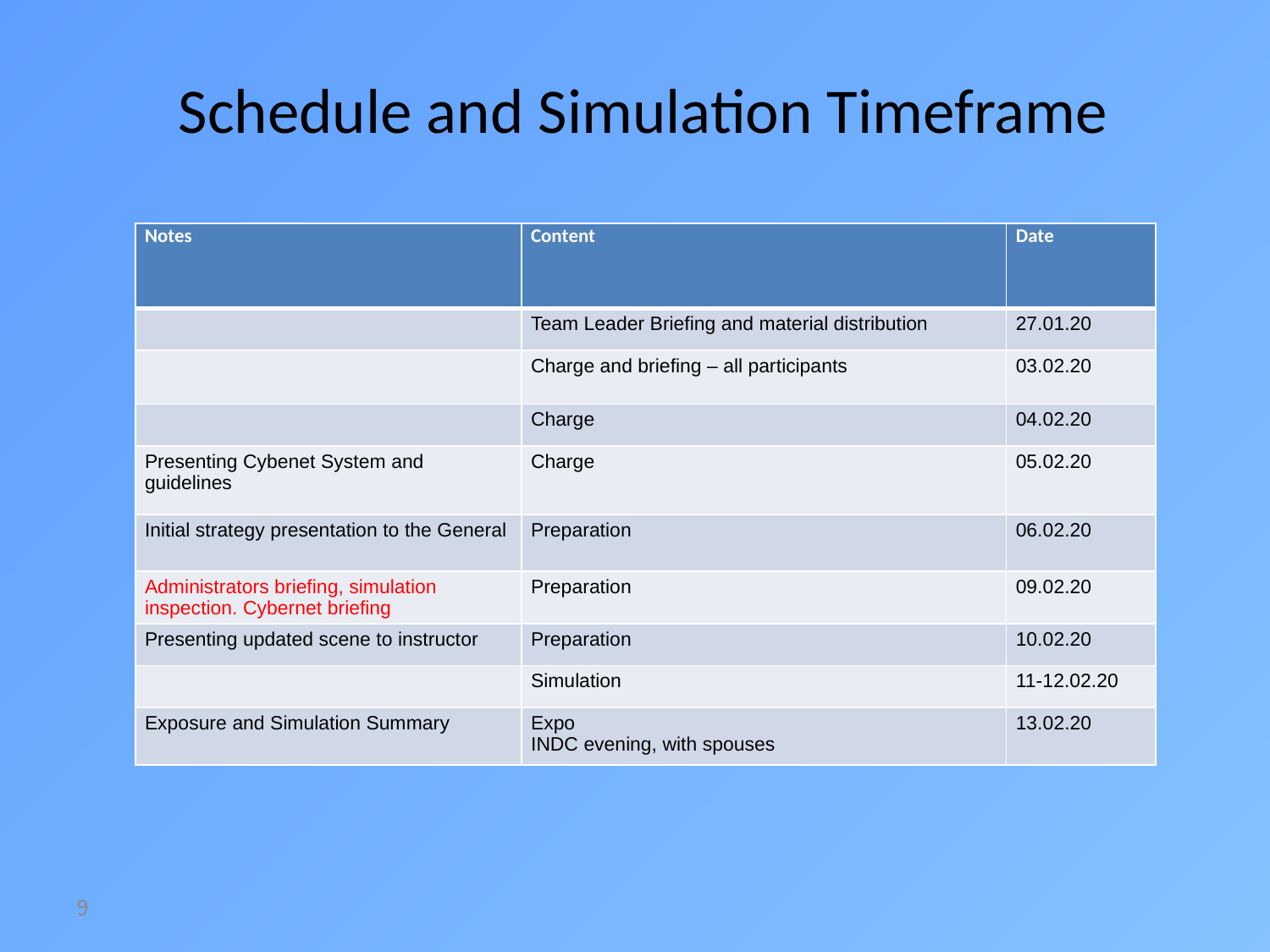

Schedule and Simulation Timeframe
| Notes | Content | Date |
| --- | --- | --- |
|  | Team Leader Briefing and material distribution | 27.01.20 |
|  | Charge and briefing – all participants | 03.02.20 |
|  | Charge | 04.02.20 |
| Presenting Cybenet System and guidelines | Charge | 05.02.20 |
| Initial strategy presentation to the General | Preparation | 06.02.20 |
| Administrators briefing, simulation inspection. Cybernet briefing | Preparation | 09.02.20 |
| Presenting updated scene to instructor | Preparation | 10.02.20 |
|  | Simulation | 11-12.02.20 |
| Exposure and Simulation Summary | Expo INDC evening, with spouses | 13.02.20 |
9